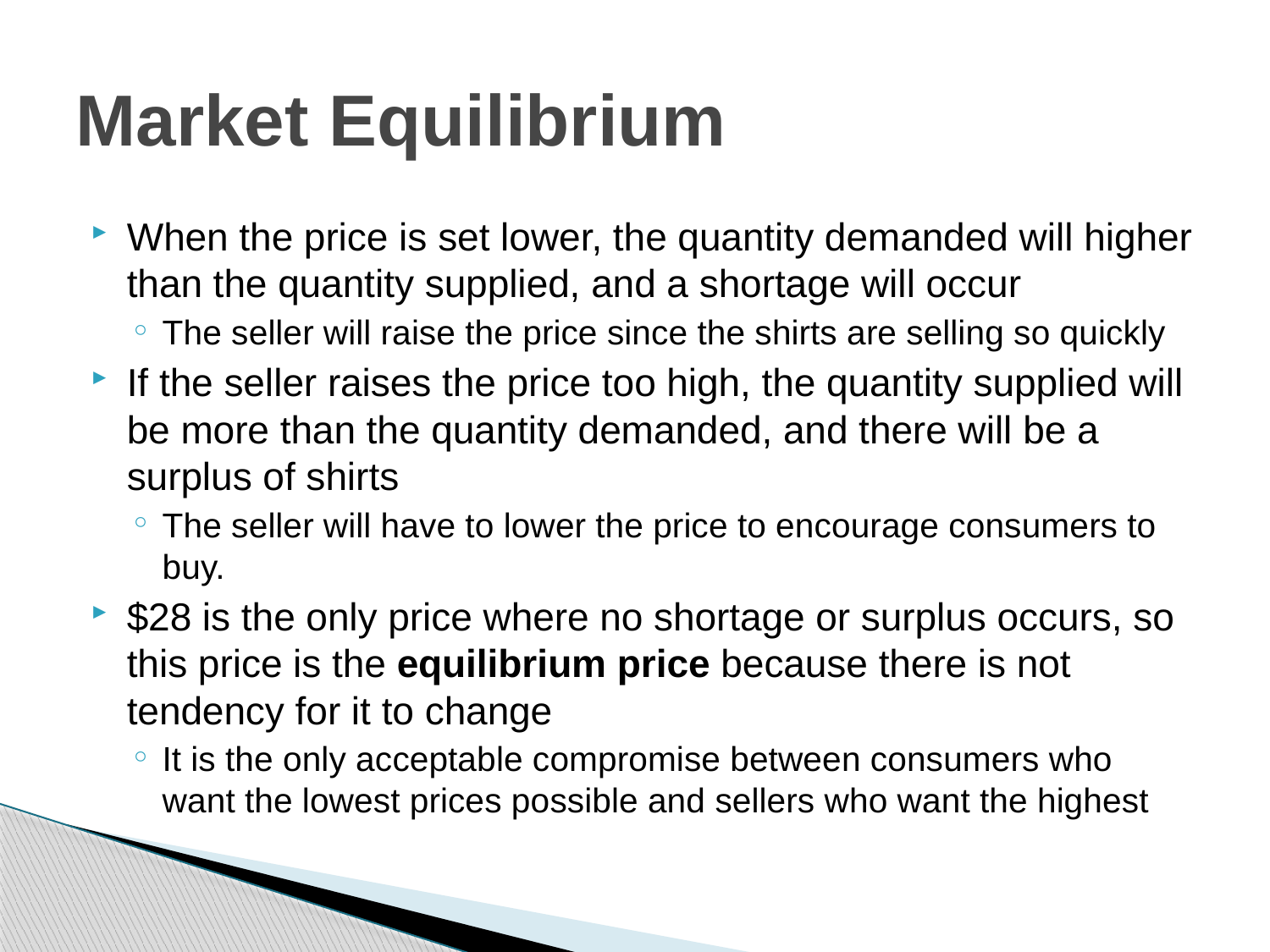

# Market Equilibrium
When the price is set lower, the quantity demanded will higher than the quantity supplied, and a shortage will occur
The seller will raise the price since the shirts are selling so quickly
If the seller raises the price too high, the quantity supplied will be more than the quantity demanded, and there will be a surplus of shirts
The seller will have to lower the price to encourage consumers to buy.
$28 is the only price where no shortage or surplus occurs, so this price is the equilibrium price because there is not tendency for it to change
It is the only acceptable compromise between consumers who want the lowest prices possible and sellers who want the highest